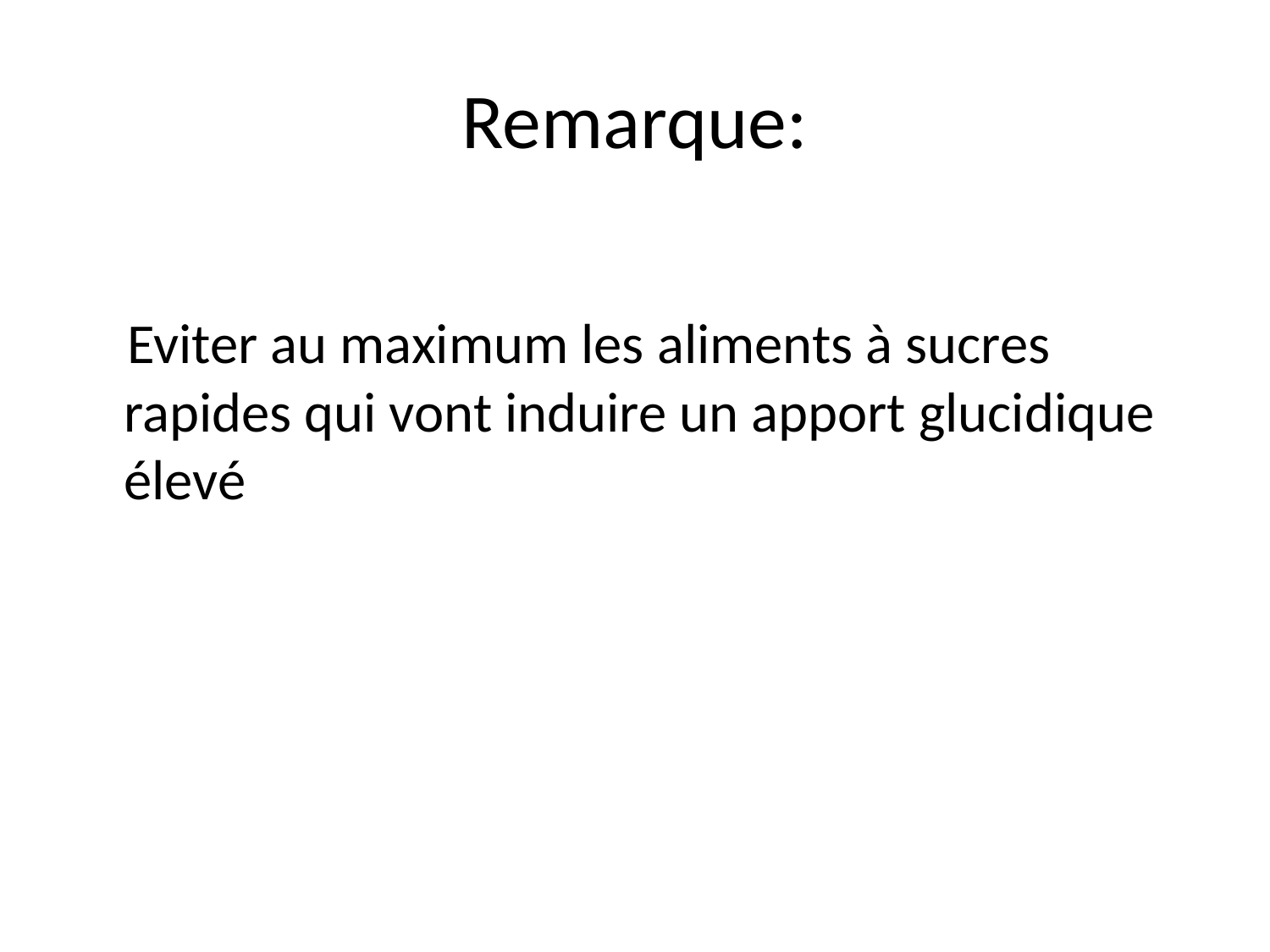

# Remarque:

    Eviter au maximum les aliments à sucres rapides qui vont induire un apport glucidique élevé